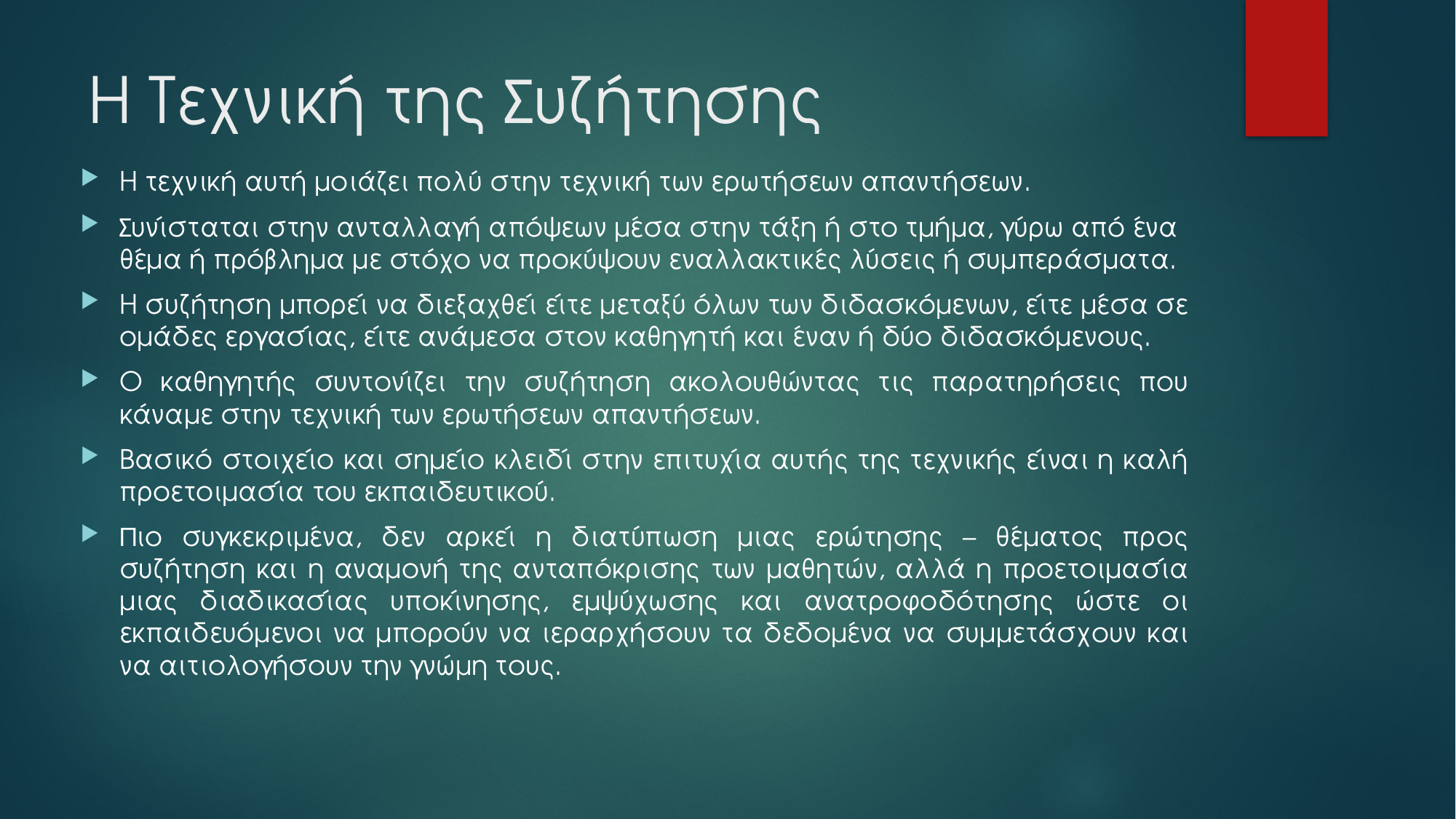

# Η Τεχνική της Συζήτησης
Η τεχνική αυτή μοιάζει πολύ στην τεχνική των ερωτήσεων απαντήσεων.
Συνίσταται στην ανταλλαγή απόψεων μέσα στην τάξη ή στο τμήμα, γύρω από ένα θέμα ή πρόβλημα με στόχο να προκύψουν εναλλακτικές λύσεις ή συμπεράσματα.
Η συζήτηση μπορεί να διεξαχθεί είτε μεταξύ όλων των διδασκόμενων, είτε μέσα σε ομάδες εργασίας, είτε ανάμεσα στον καθηγητή και έναν ή δύο διδασκόμενους.
Ο καθηγητής συντονίζει την συζήτηση ακολουθώντας τις παρατηρήσεις που κάναμε στην τεχνική των ερωτήσεων απαντήσεων.
Βασικό στοιχείο και σημείο κλειδί στην επιτυχία αυτής της τεχνικής είναι η καλή προετοιμασία του εκπαιδευτικού.
Πιο συγκεκριμένα, δεν αρκεί η διατύπωση μιας ερώτησης – θέματος προς συζήτηση και η αναμονή της ανταπόκρισης των μαθητών, αλλά η προετοιμασία μιας διαδικασίας υποκίνησης, εμψύχωσης και ανατροφοδότησης ώστε οι εκπαιδευόμενοι να μπορούν να ιεραρχήσουν τα δεδομένα να συμμετάσχουν και να αιτιολογήσουν την γνώμη τους.